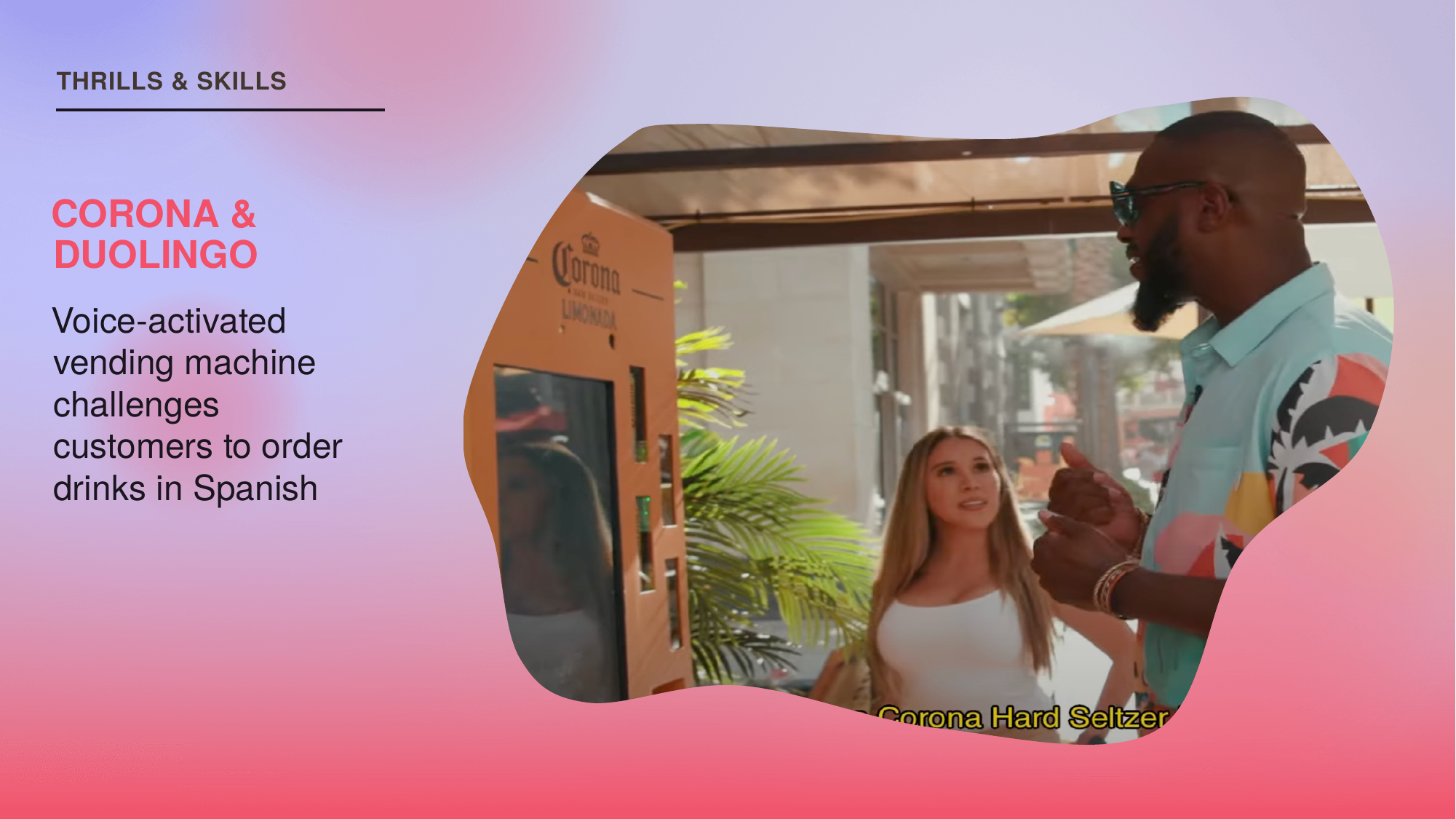

THRILLS & SKILLS

CORONA & DUOLINGO
Voice-activated vending machine challenges customers to order drinks in Spanish